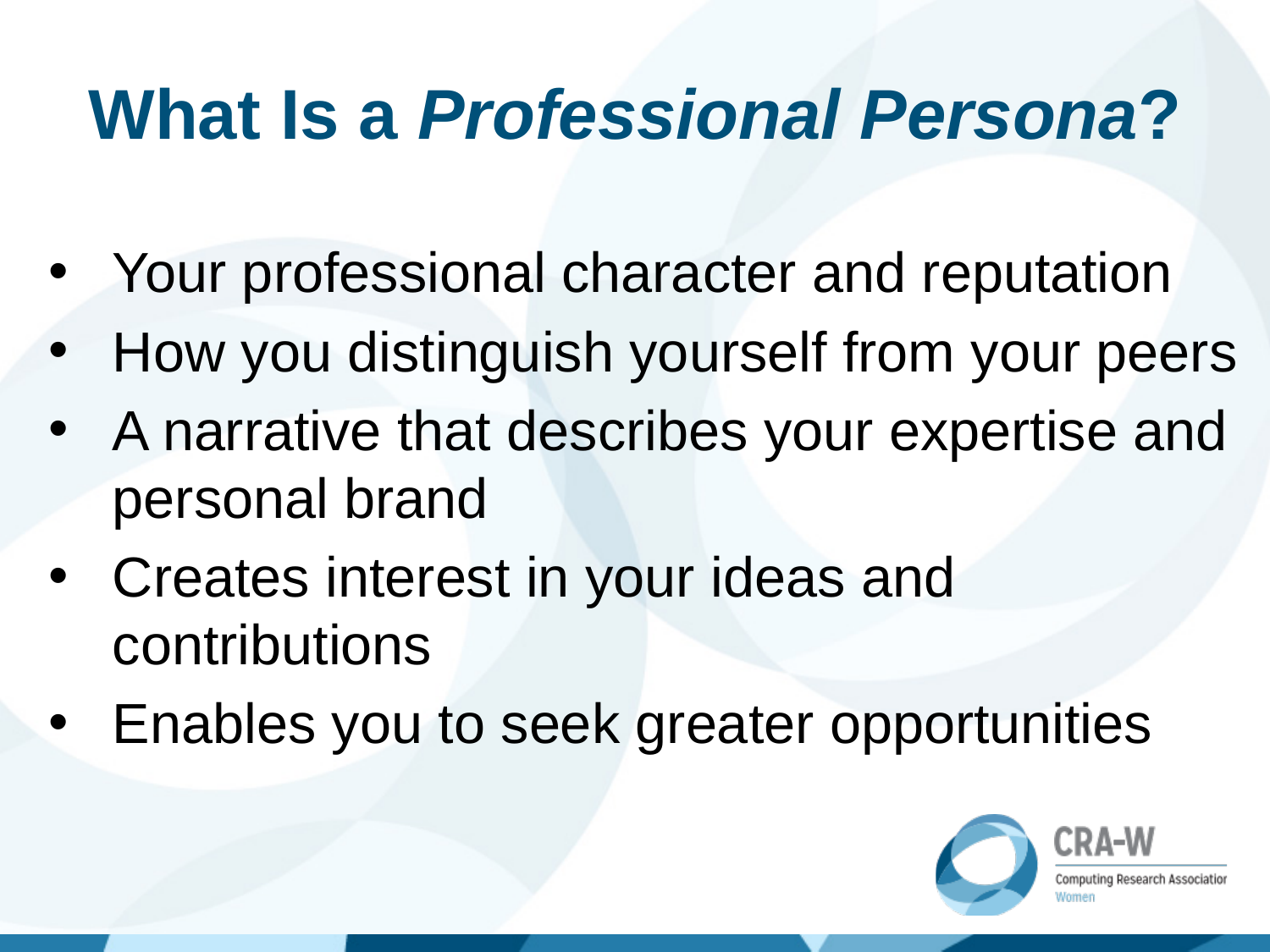

# What Is a Professional Persona?
Your professional character and reputation
How you distinguish yourself from your peers
A narrative that describes your expertise and personal brand
Creates interest in your ideas and contributions
Enables you to seek greater opportunities